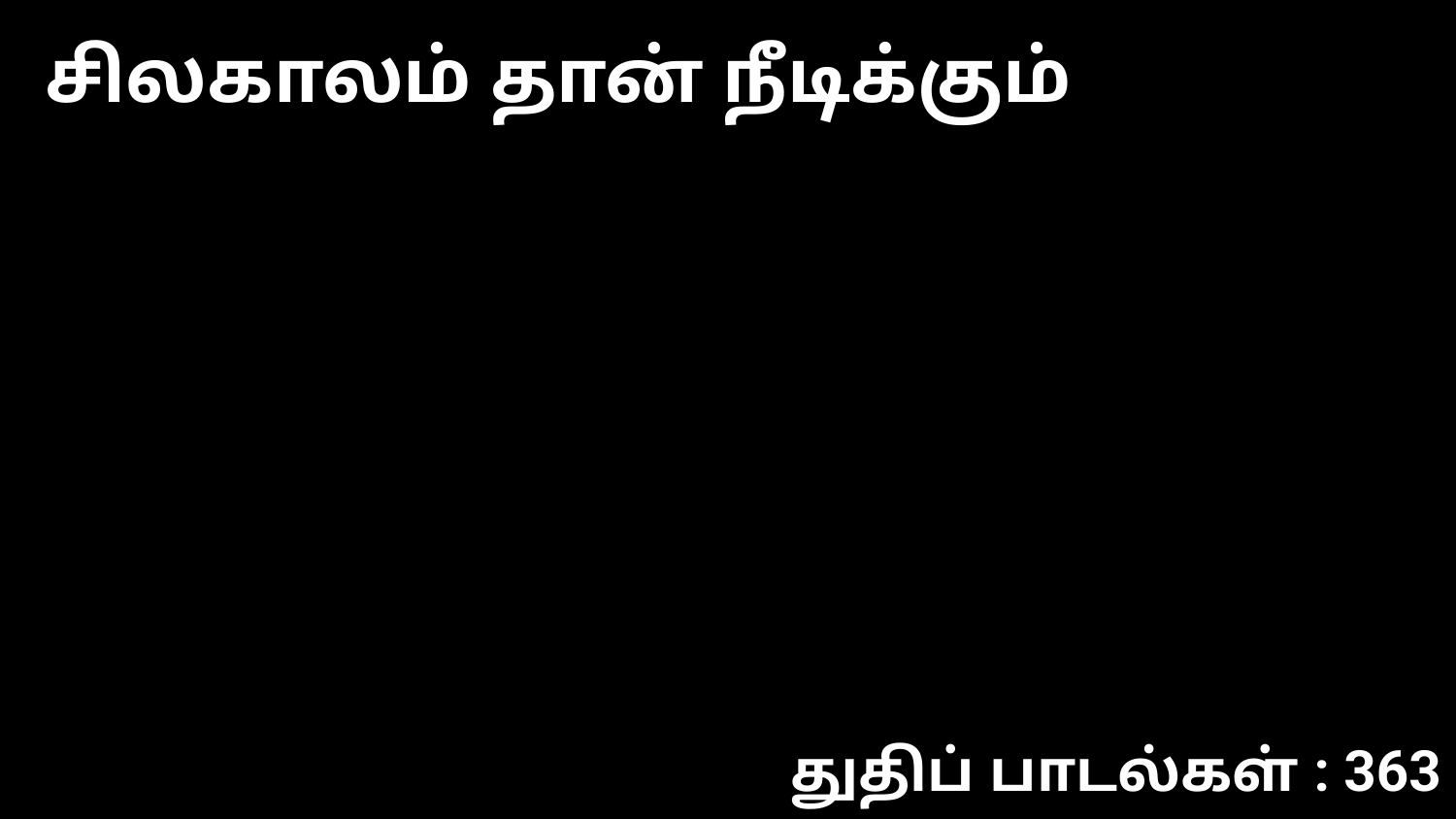

சிலகாலம் தான் நீடிக்கும்
துதிப் பாடல்கள் : 363